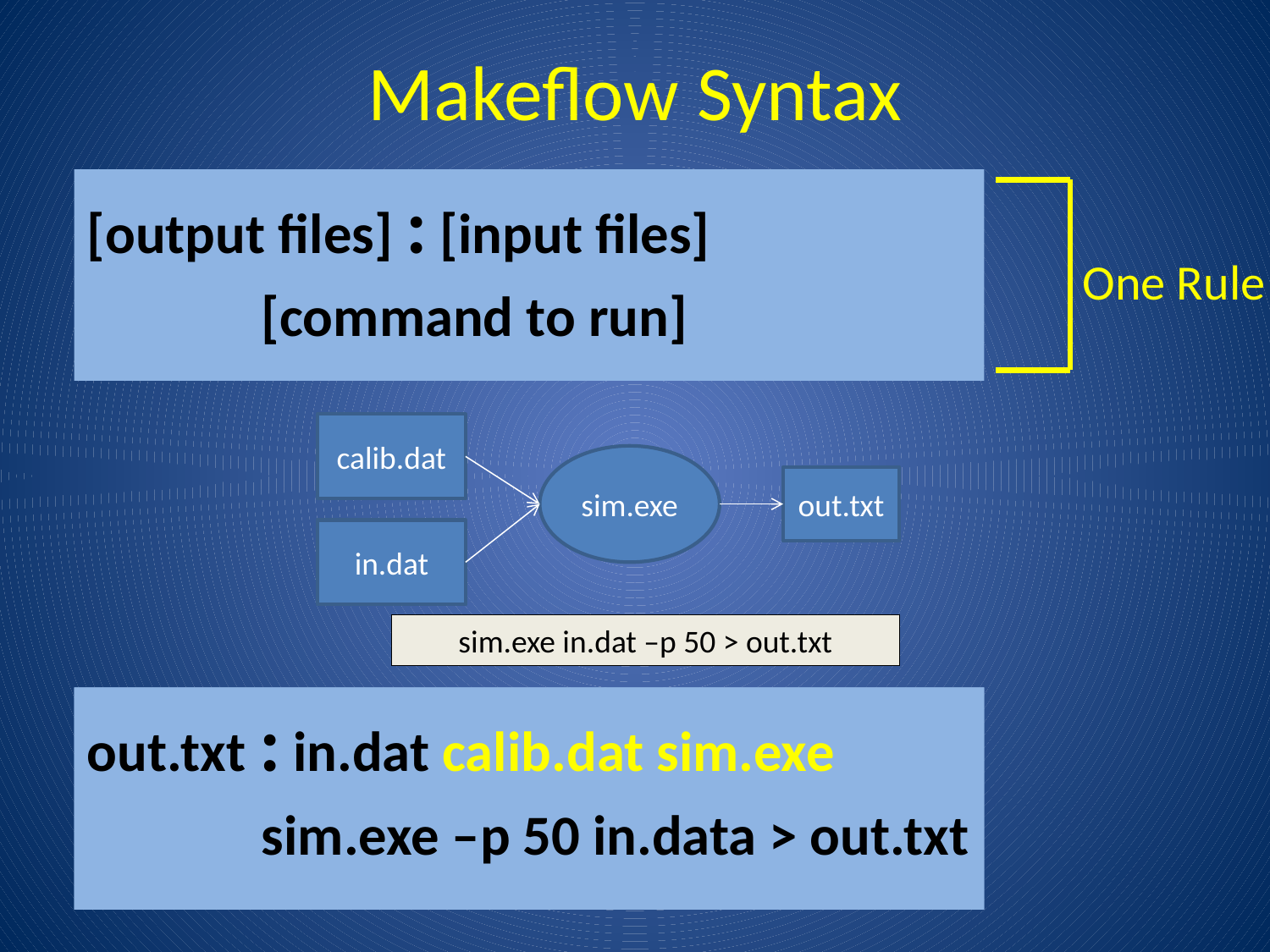

# Makeflow Syntax
[output files] : [input files]
		[command to run]
One Rule
calib.dat
sim.exe
out.txt
in.dat
sim.exe in.dat –p 50 > out.txt
out.txt : in.dat
		sim.exe –p 50 in.data > out.txt

out.txt : in.dat calib.dat sim.exe
		sim.exe –p 50 in.data > out.txt

Not Quite Right!